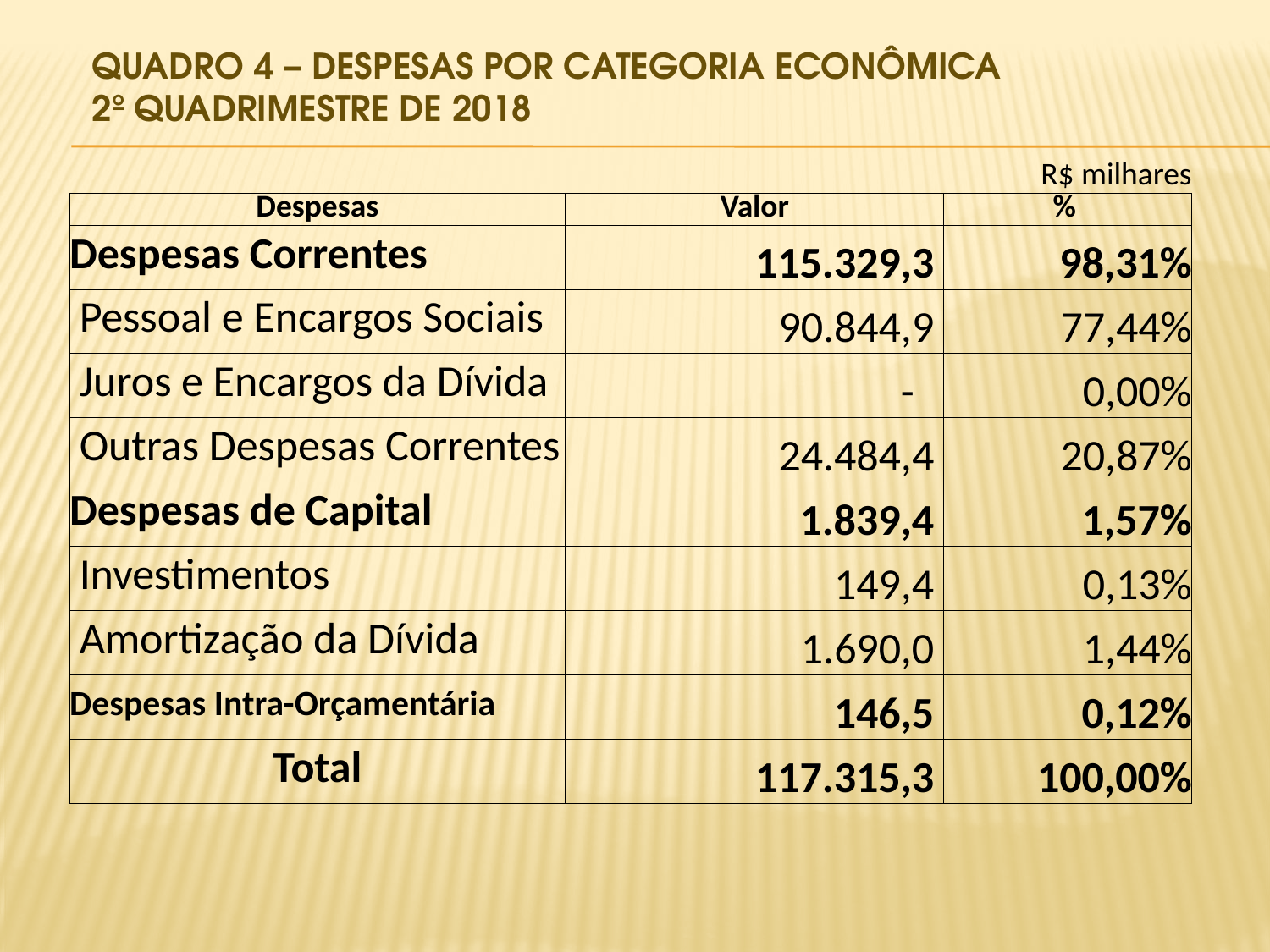

# Quadro 4 – Despesas por Categoria Econômica 2º Quadrimestre de 2018
|  |  |  | R$ milhares |
| --- | --- | --- | --- |
| Despesas | Valor |  | % |
| Despesas Correntes | 115.329,3 |  | 98,31% |
| Pessoal e Encargos Sociais | 90.844,9 |  | 77,44% |
| Juros e Encargos da Dívida | - |  | 0,00% |
| Outras Despesas Correntes | 24.484,4 |  | 20,87% |
| Despesas de Capital | 1.839,4 |  | 1,57% |
| Investimentos | 149,4 |  | 0,13% |
| Amortização da Dívida | 1.690,0 |  | 1,44% |
| Despesas Intra-Orçamentária | 146,5 |  | 0,12% |
| Total | 117.315,3 |  | 100,00% |